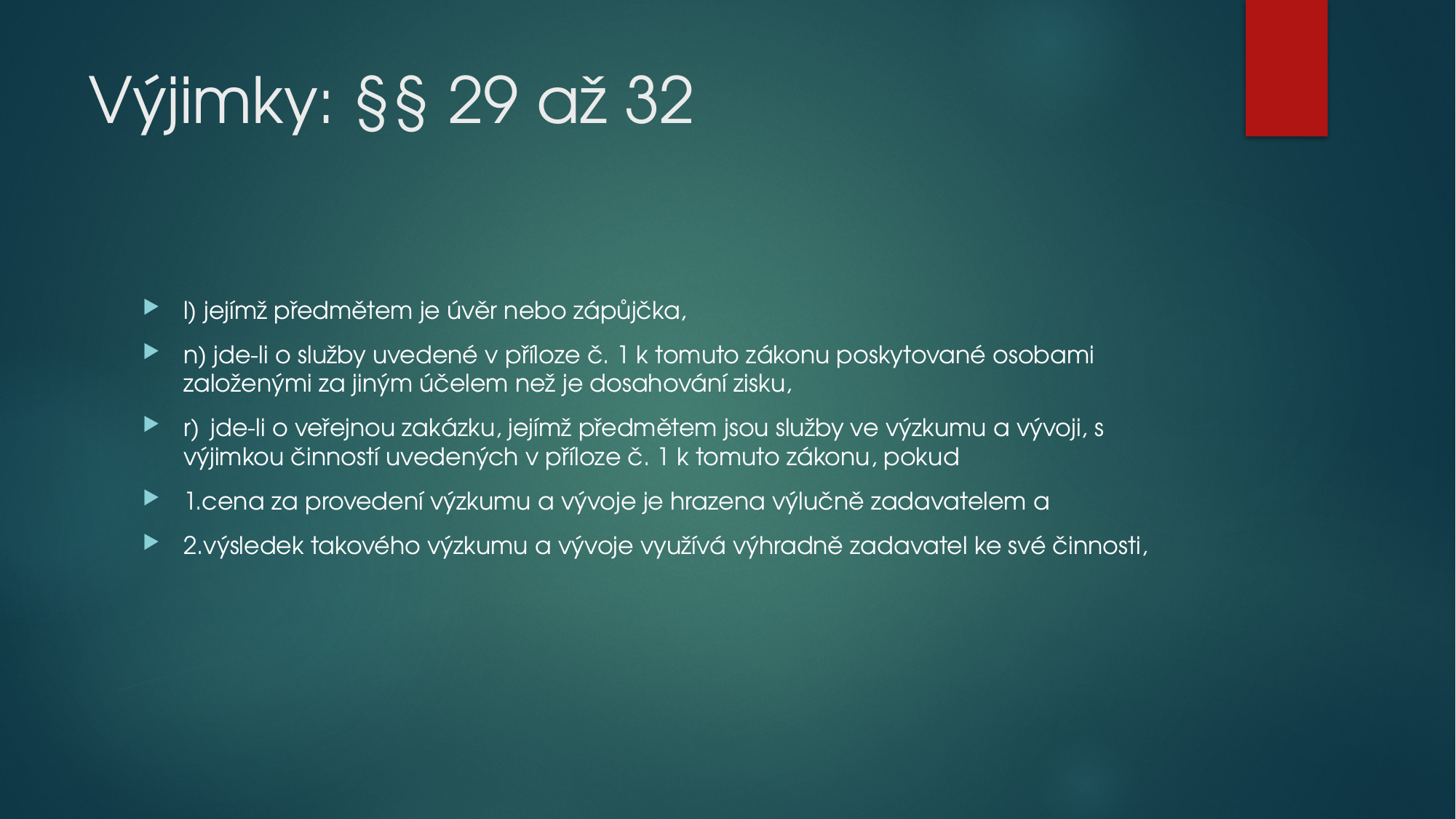

# Výjimky: §§ 29 až 32

l) jejímž předmětem je úvěr nebo zápůjčka,
n) jde-li o služby uvedené v příloze č. 1 k tomuto zákonu poskytované osobami založenými za jiným účelem než je dosahování zisku,
r)	jde-li o veřejnou zakázku, jejímž předmětem jsou služby ve výzkumu a vývoji, s výjimkou činností uvedených v příloze č. 1 k tomuto zákonu, pokud
1.cena za provedení výzkumu a vývoje je hrazena výlučně zadavatelem a
2.výsledek takového výzkumu a vývoje využívá výhradně zadavatel ke své činnosti,